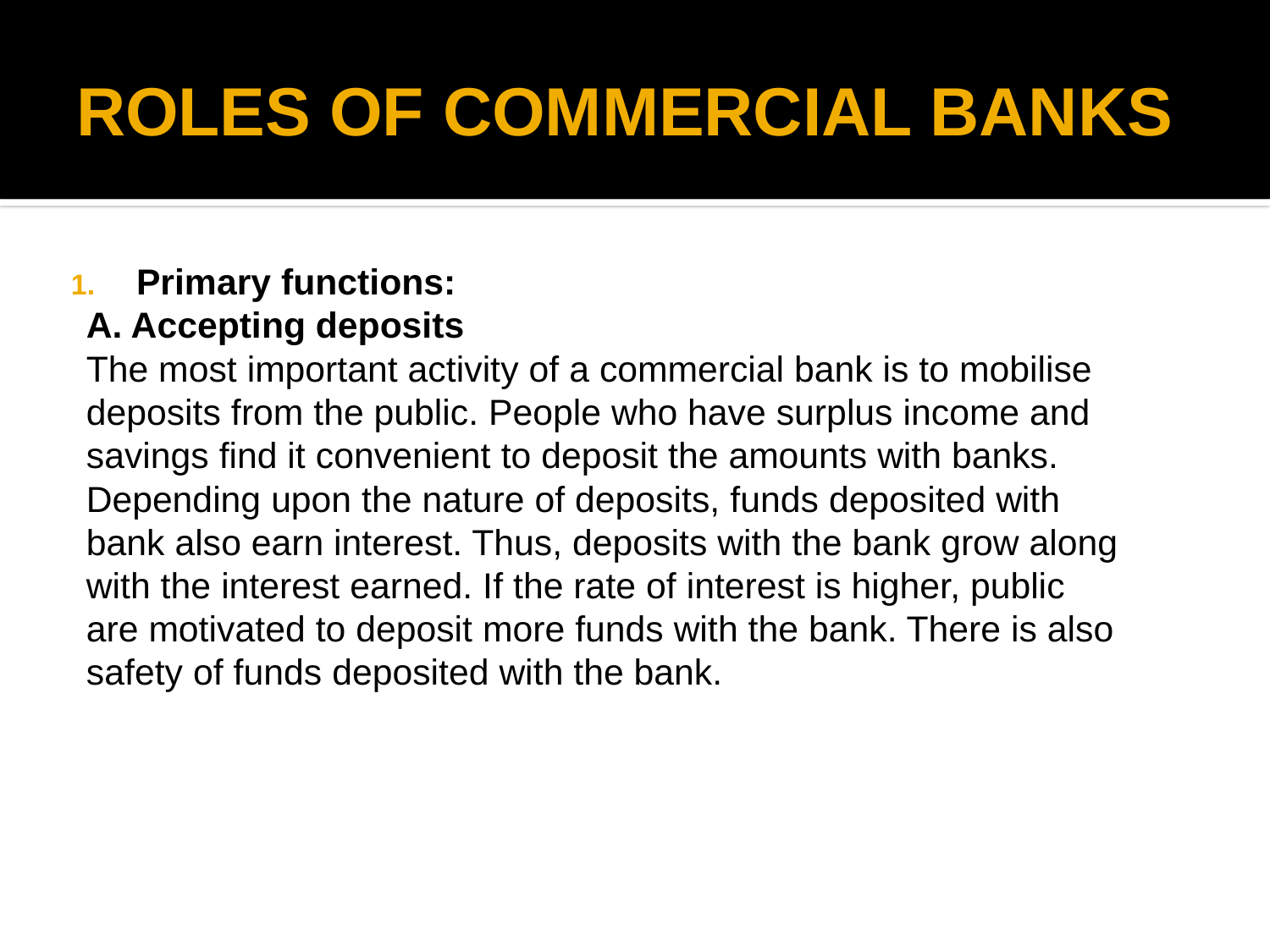

# ROLES OF COMMERCIAL BANKS
Primary functions:
A. Accepting deposits
The most important activity of a commercial bank is to mobilise
deposits from the public. People who have surplus income and
savings find it convenient to deposit the amounts with banks.
Depending upon the nature of deposits, funds deposited with
bank also earn interest. Thus, deposits with the bank grow along
with the interest earned. If the rate of interest is higher, public
are motivated to deposit more funds with the bank. There is also
safety of funds deposited with the bank.